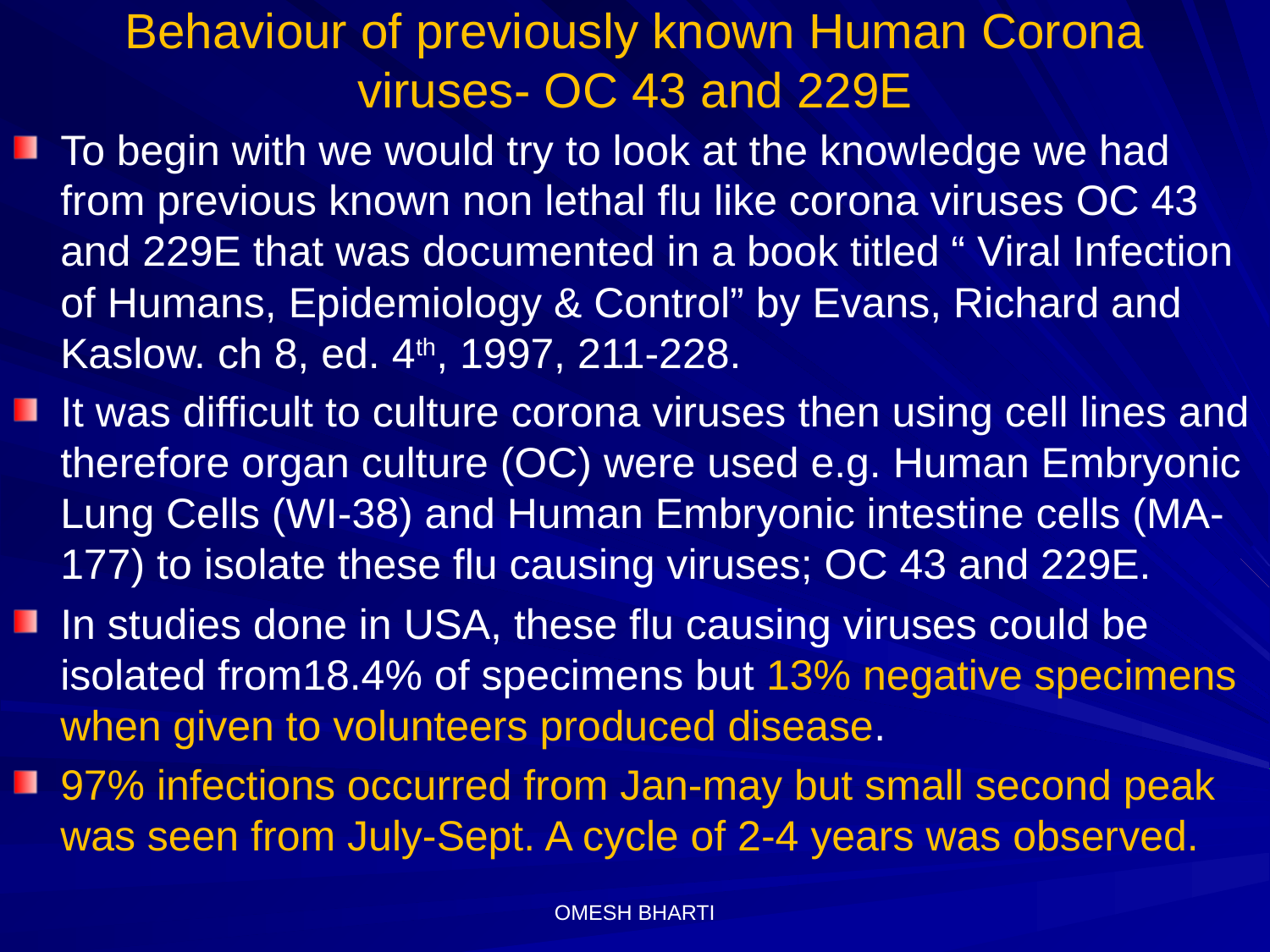

# Behaviour of previously known Human Corona viruses- OC 43 and 229E
To begin with we would try to look at the knowledge we had from previous known non lethal flu like corona viruses OC 43 and 229E that was documented in a book titled “ Viral Infection of Humans, Epidemiology & Control” by Evans, Richard and Kaslow. ch 8, ed. 4th, 1997, 211-228.
It was difficult to culture corona viruses then using cell lines and therefore organ culture (OC) were used e.g. Human Embryonic Lung Cells (WI-38) and Human Embryonic intestine cells (MA-177) to isolate these flu causing viruses; OC 43 and 229E.
In studies done in USA, these flu causing viruses could be isolated from18.4% of specimens but 13% negative specimens when given to volunteers produced disease.
97% infections occurred from Jan-may but small second peak was seen from July-Sept. A cycle of 2-4 years was observed.

OMESH BHARTI